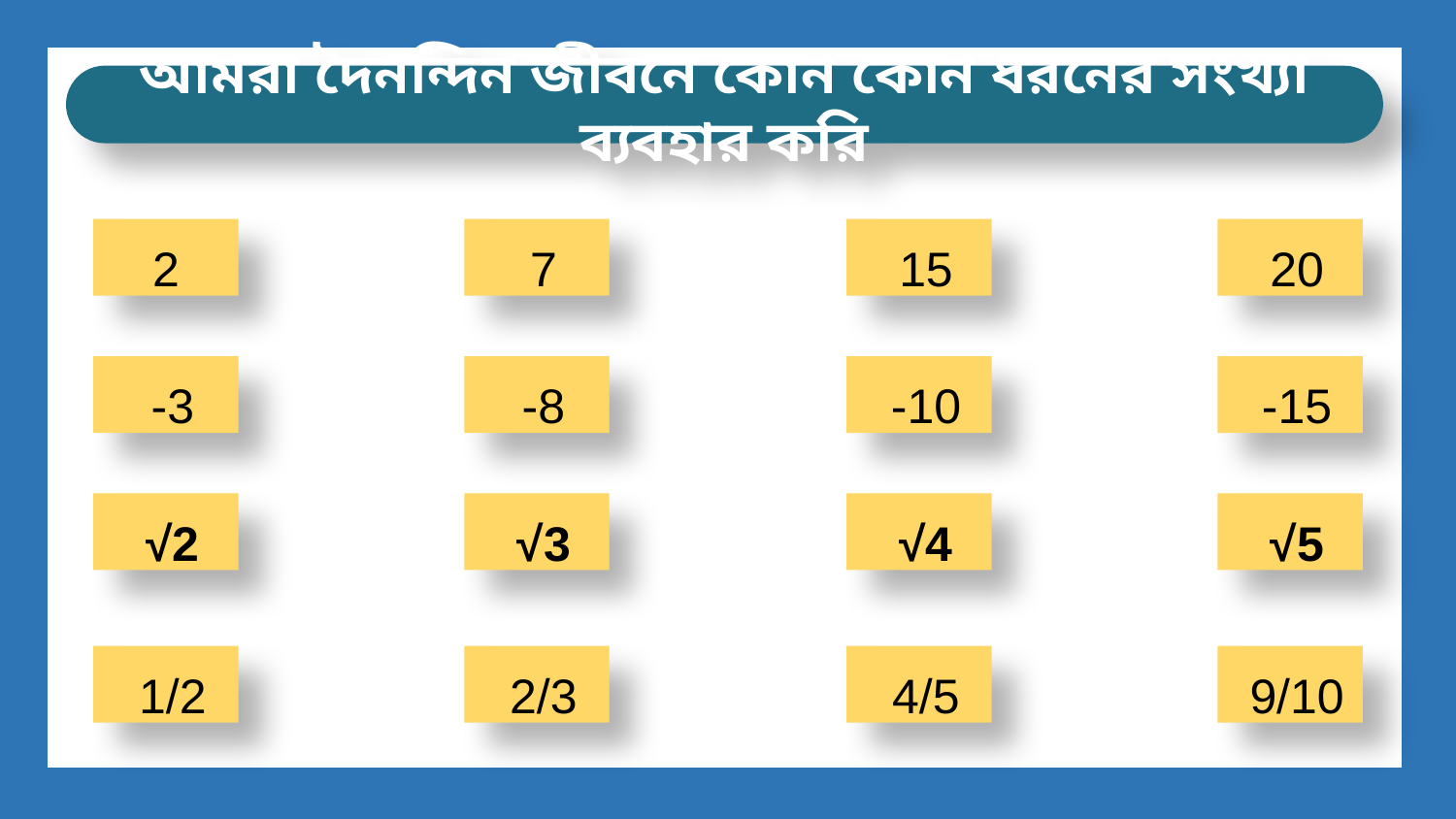

আমরা দৈনন্দিন জীবনে কোন কোন ধরনের সংখ্যা ব্যবহার করি
2
 7
 15
 20
 -3
 -8
 -10
 -15
 √2
 √3
 √4
 √5
 1/2
 2/3
 4/5
 9/10